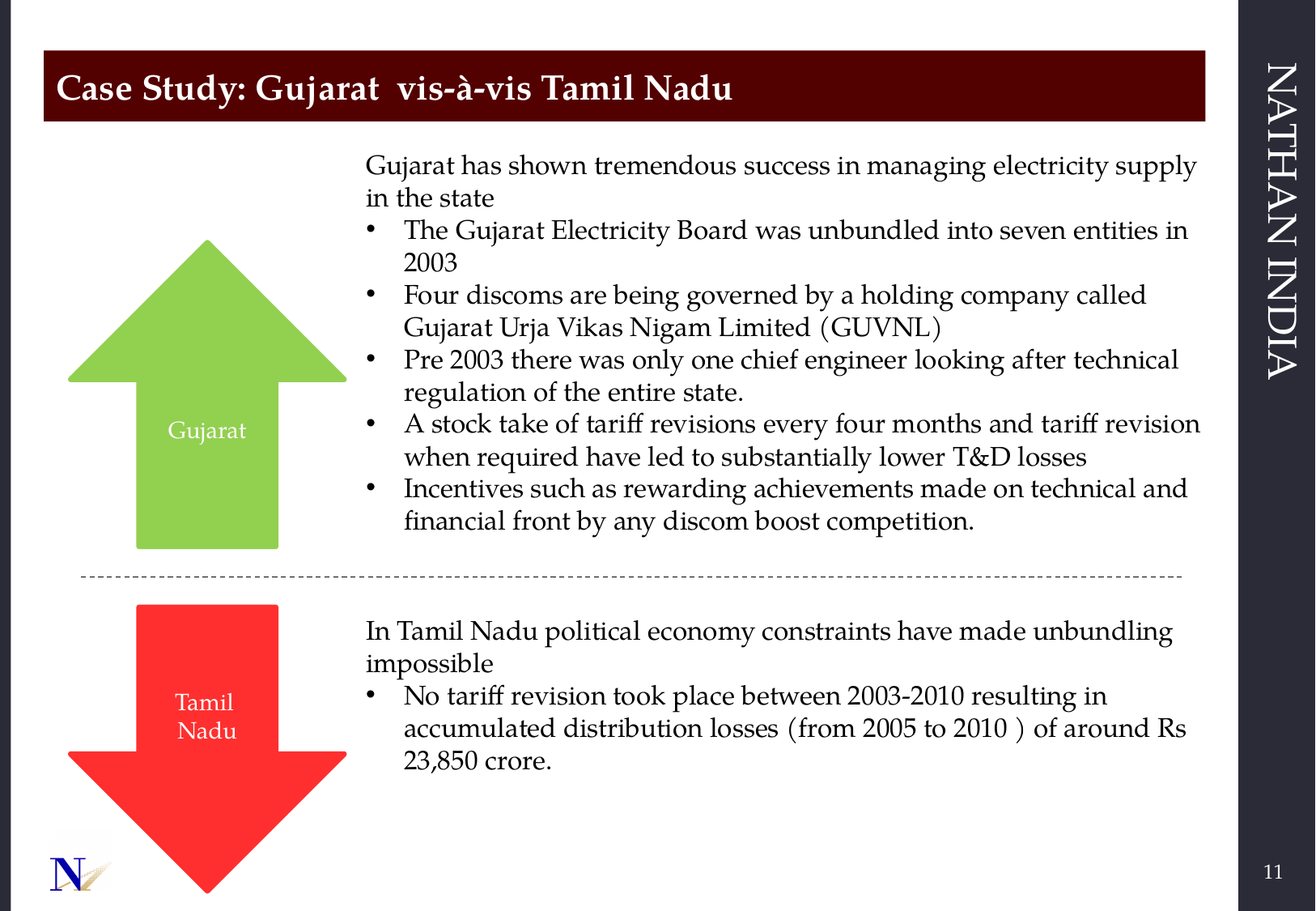

Case Study: Gujarat  vis-à-vis Tamil Nadu
Gujarat has shown tremendous success in managing electricity supply
in the state
The Gujarat Electricity Board was unbundled into seven entities in 2003
Four discoms are being governed by a holding company called Gujarat Urja Vikas Nigam Limited (GUVNL)
Pre 2003 there was only one chief engineer looking after technical regulation of the entire state.
A stock take of tariff revisions every four months and tariff revision when required have led to substantially lower T&D losses
Incentives such as rewarding achievements made on technical and financial front by any discom boost competition.
Gujarat
Tamil
Nadu
In Tamil Nadu political economy constraints have made unbundling
impossible
No tariff revision took place between 2003-2010 resulting in accumulated distribution losses (from 2005 to 2010 ) of around Rs 23,850 crore.
11